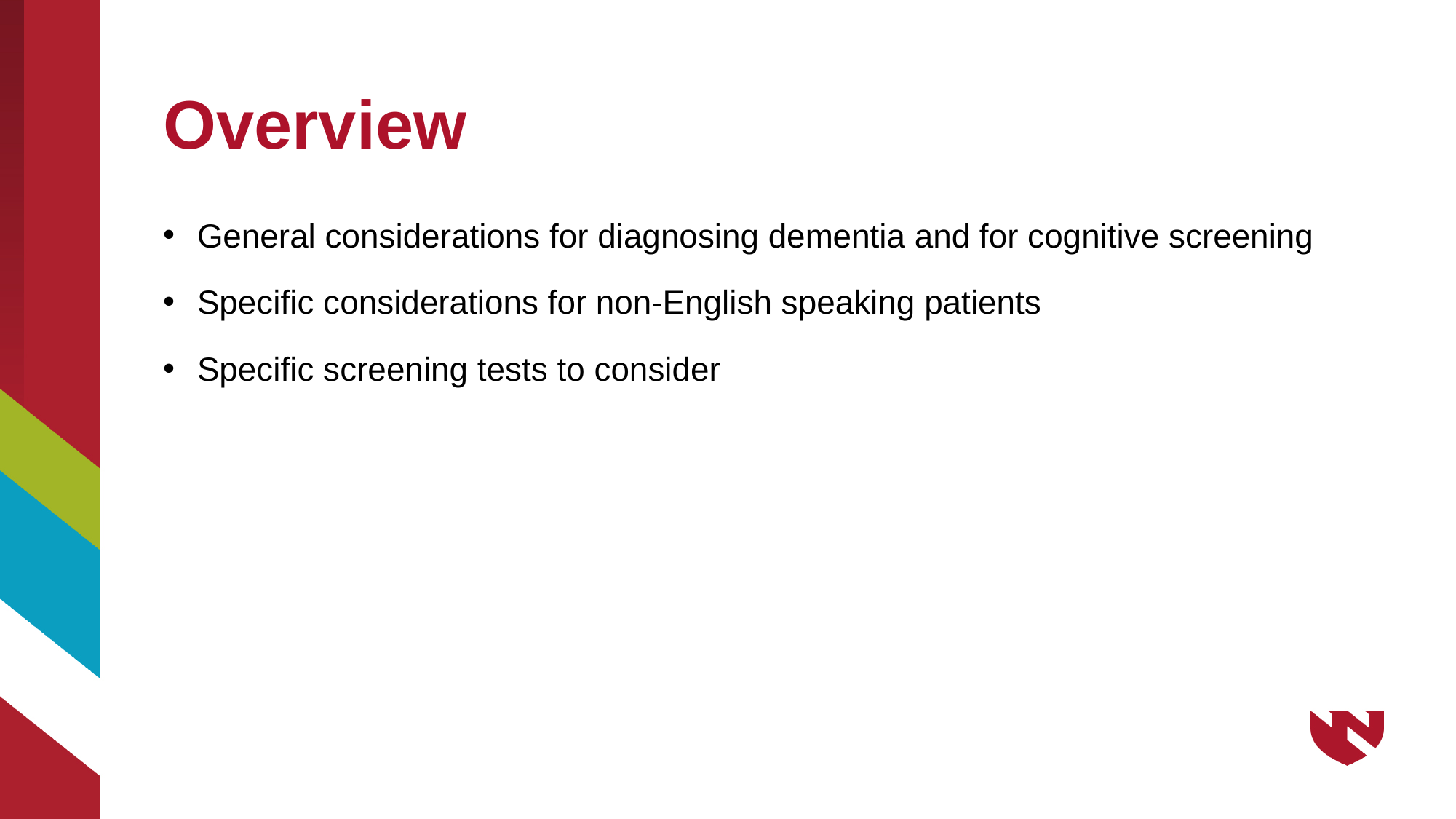

# Overview
General considerations for diagnosing dementia and for cognitive screening
Specific considerations for non-English speaking patients
Specific screening tests to consider